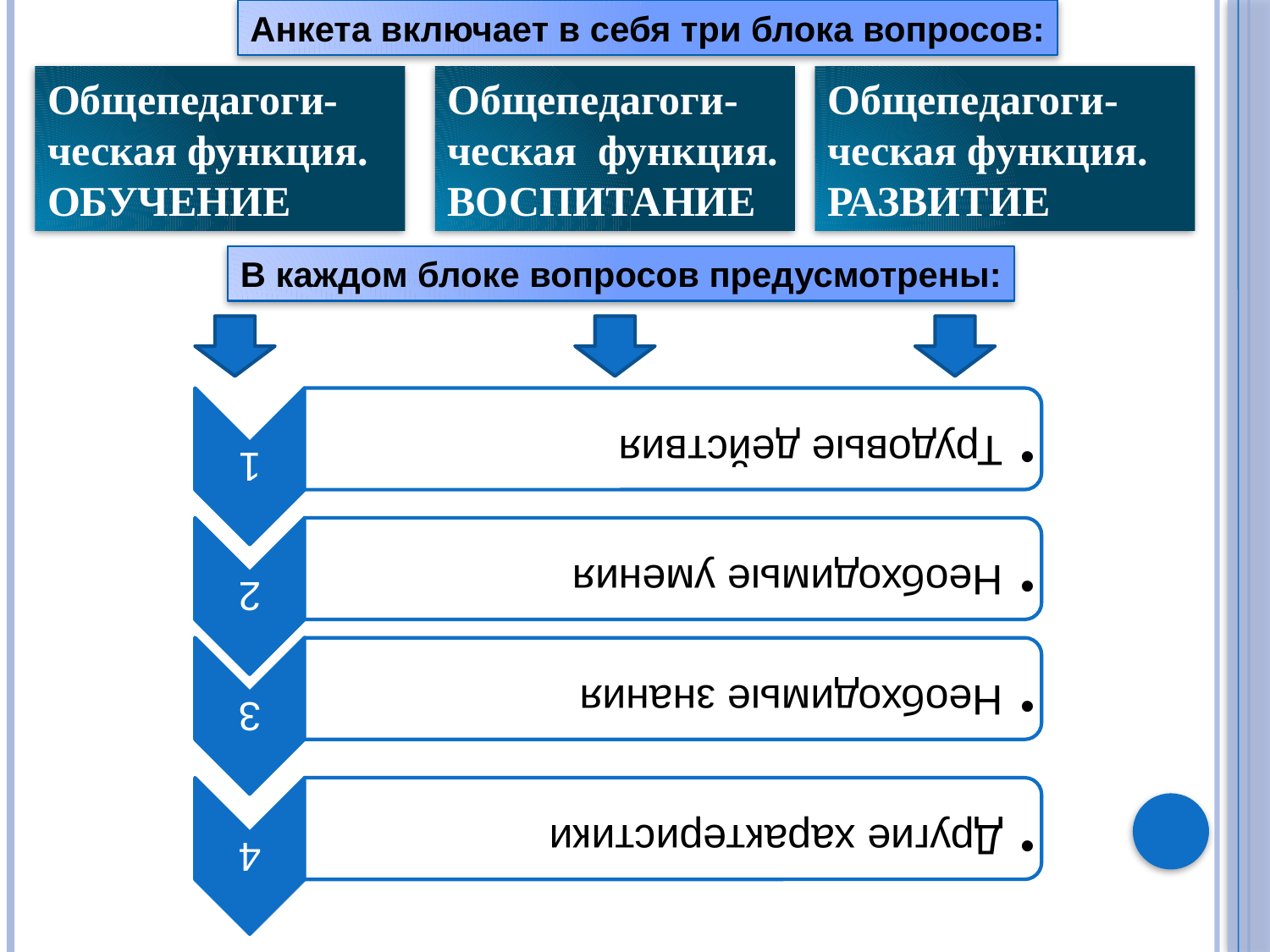

Анкета включает в себя три блока вопросов:
Общепедагоги-ческая функция. ОБУЧЕНИЕ
Общепедагоги-ческая  функция. ВОСПИТАНИЕ
Общепедагоги-ческая функция. РАЗВИТИЕ
В каждом блоке вопросов предусмотрены:

1
Трудовые действия
2
Необходимые умения
3
Необходимые знания
4
Другие характеристики